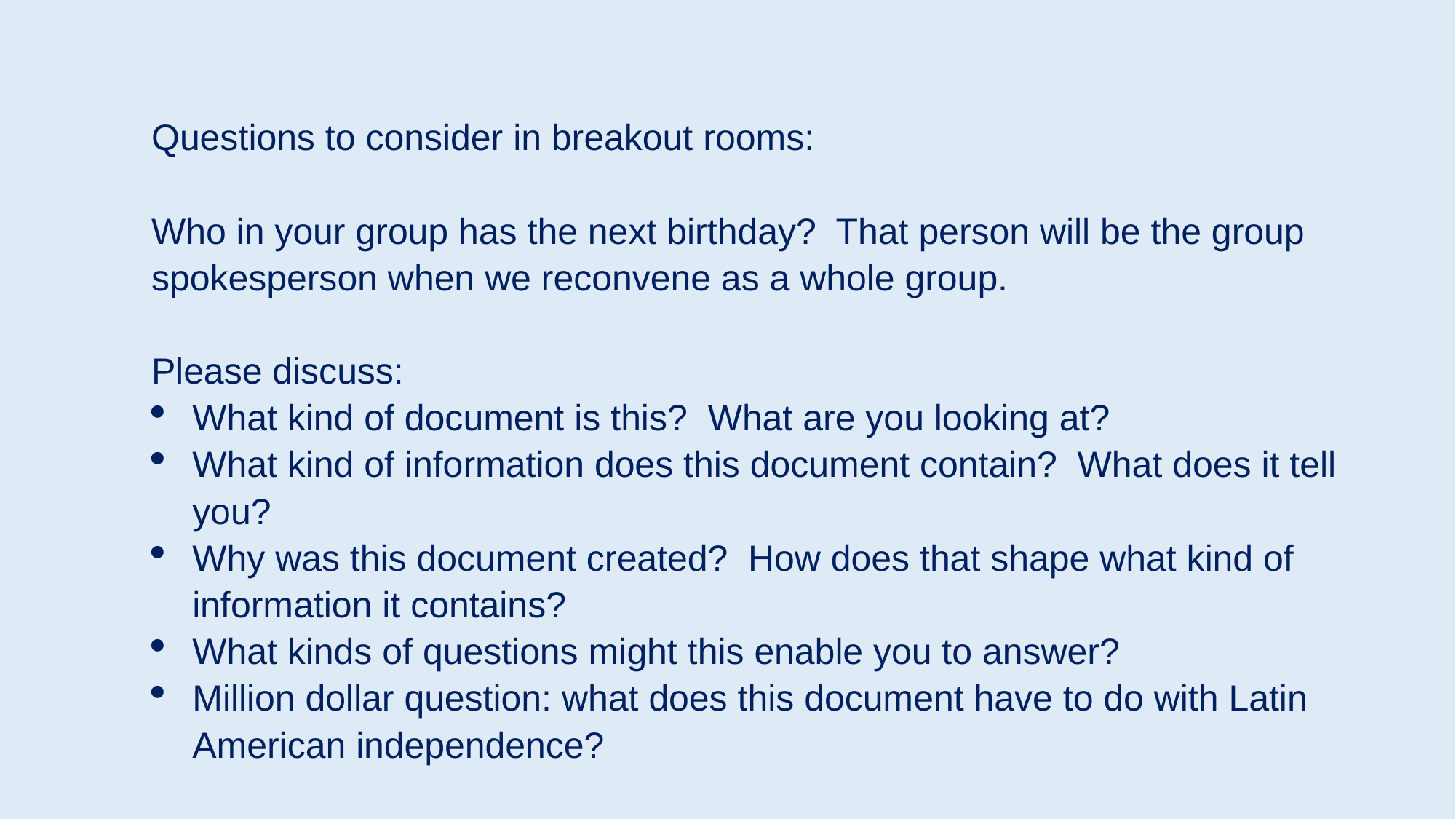

Questions to consider in breakout rooms:

Who in your group has the next birthday?  That person will be the group spokesperson when we reconvene as a whole group.

Please discuss:
What kind of document is this?  What are you looking at?
What kind of information does this document contain?  What does it tell you?
Why was this document created?  How does that shape what kind of information it contains?
What kinds of questions might this enable you to answer?
Million dollar question: what does this document have to do with Latin American independence?